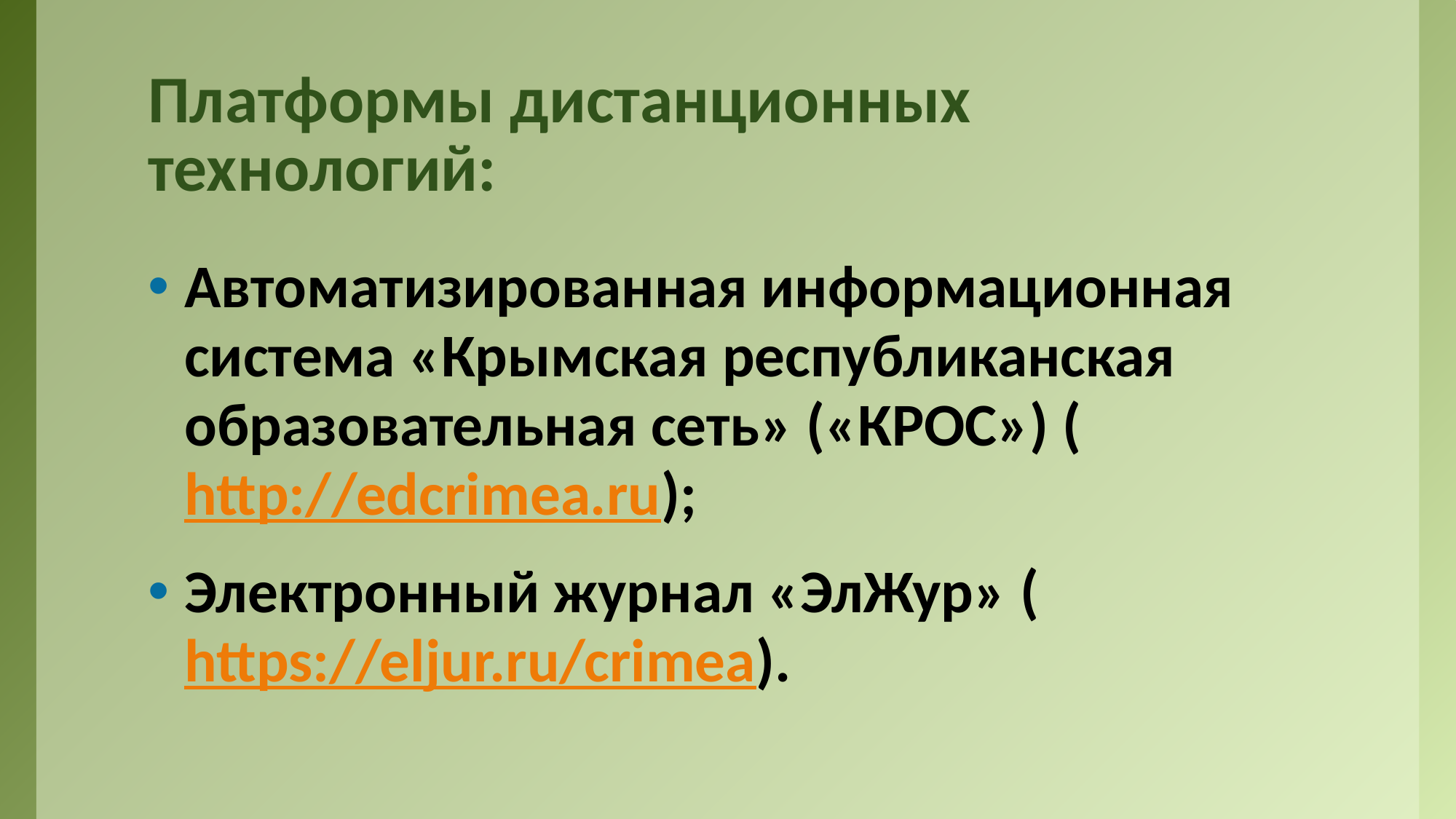

# Платформы дистанционных технологий:
Автоматизированная информационная система «Крымская республиканская образовательная сеть» («КРОС») (http://edcrimea.ru);
Электронный журнал «ЭлЖур» (https://eljur.ru/crimea).